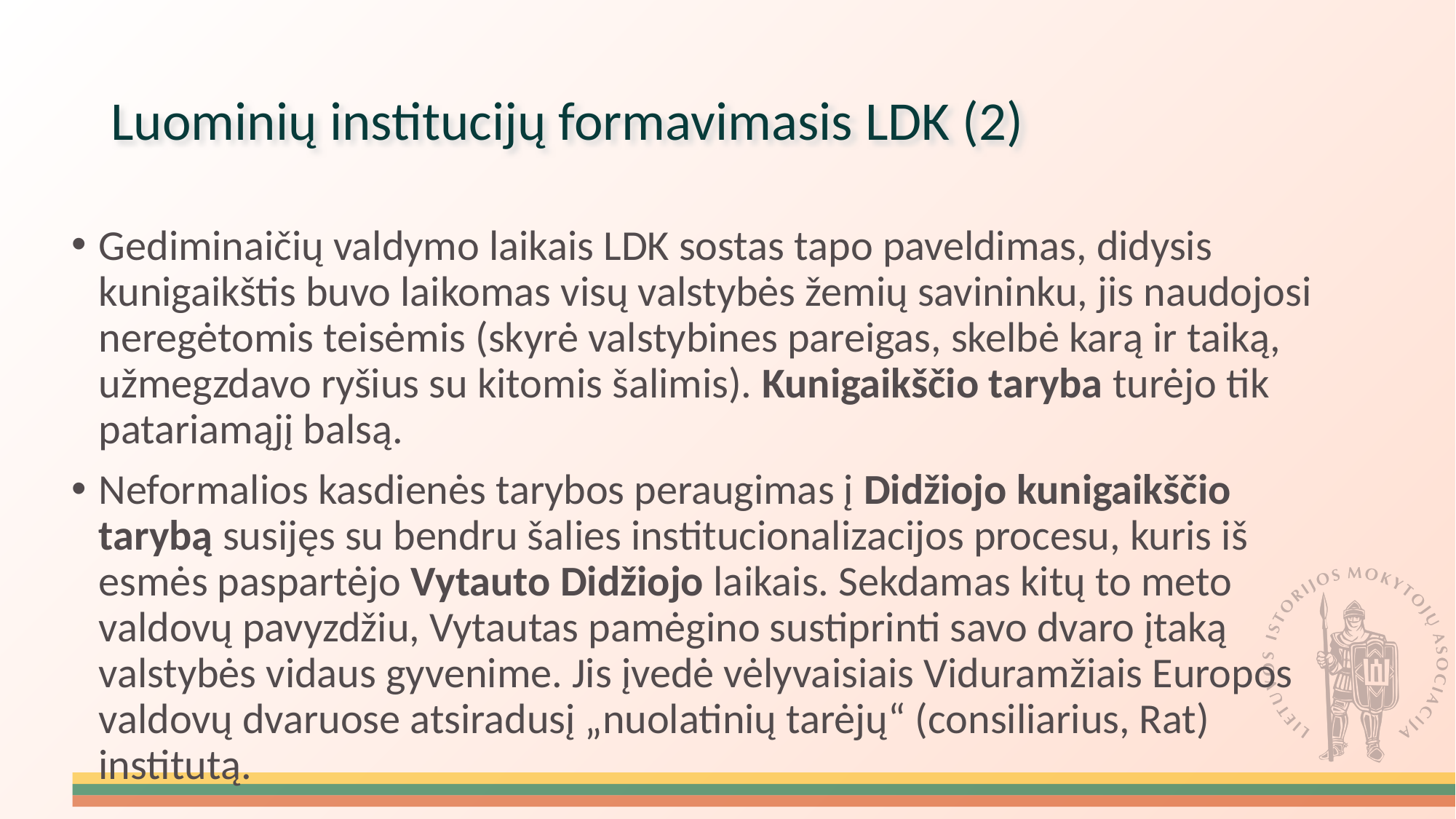

# Luominių institucijų formavimasis LDK (2)
Gediminaičių valdymo laikais LDK sostas tapo paveldimas, didysis kunigaikštis buvo laikomas visų valstybės žemių savininku, jis naudojosi neregėtomis teisėmis (skyrė valstybines pareigas, skelbė karą ir taiką, užmegzdavo ryšius su kitomis šalimis). Kunigaikščio taryba turėjo tik patariamąjį balsą.
Neformalios kasdienės tarybos peraugimas į Didžiojo kunigaikščio tarybą susijęs su bendru šalies institucionalizacijos procesu, kuris iš esmės paspartėjo Vytauto Didžiojo laikais. Sekdamas kitų to meto valdovų pavyzdžiu, Vytautas pamėgino sustiprinti savo dvaro įtaką valstybės vidaus gyvenime. Jis įvedė vėlyvaisiais Viduramžiais Europos valdovų dvaruose atsiradusį „nuolatinių tarėjų“ (consiliarius, Rat) institutą.